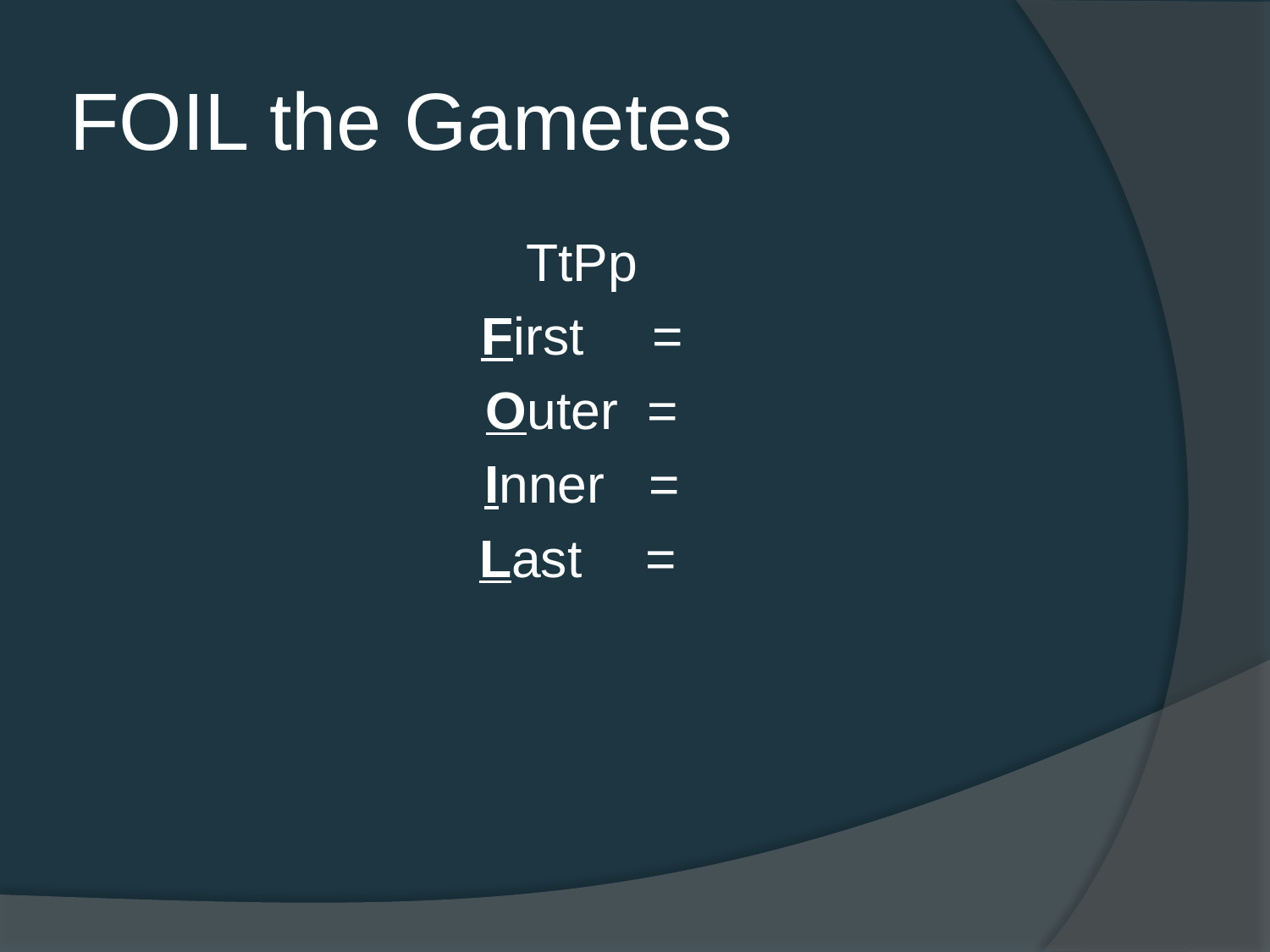

# FOIL the Gametes
TtPp
First 	   =
Outer  =
Inner   =
      Last 	=